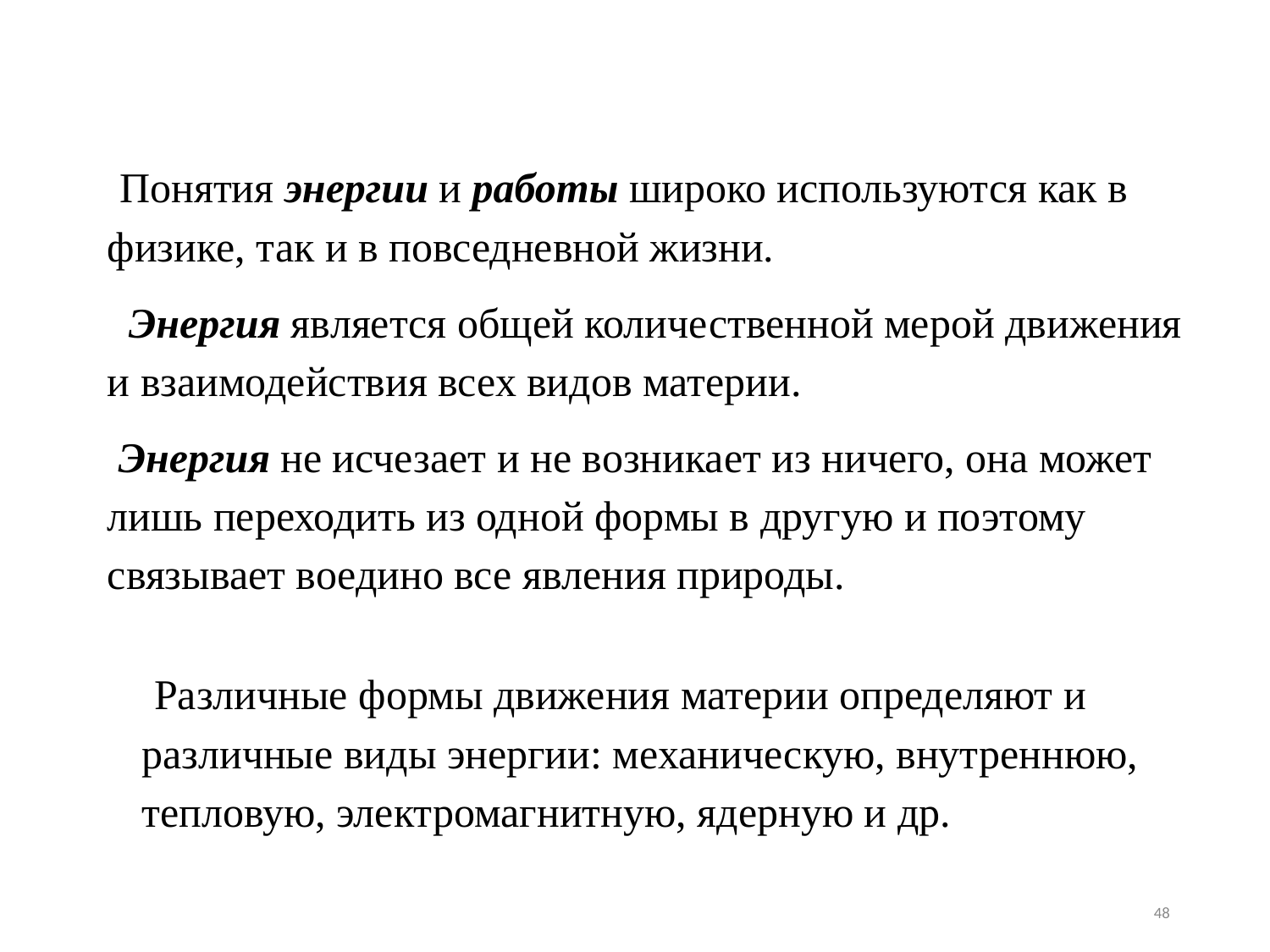

Понятия энергии и работы широко используются как в физике, так и в повседневной жизни.
  Энергия является общей количественной мерой движения и взаимодействия всех видов материи.
 Энергия не исчезает и не возникает из ничего, она может лишь переходить из одной формы в другую и поэтому связывает воедино все явления природы.
 Различные формы движения материи определяют и различные виды энергии: механическую, внутреннюю, тепловую, электромагнитную, ядерную и др.
48